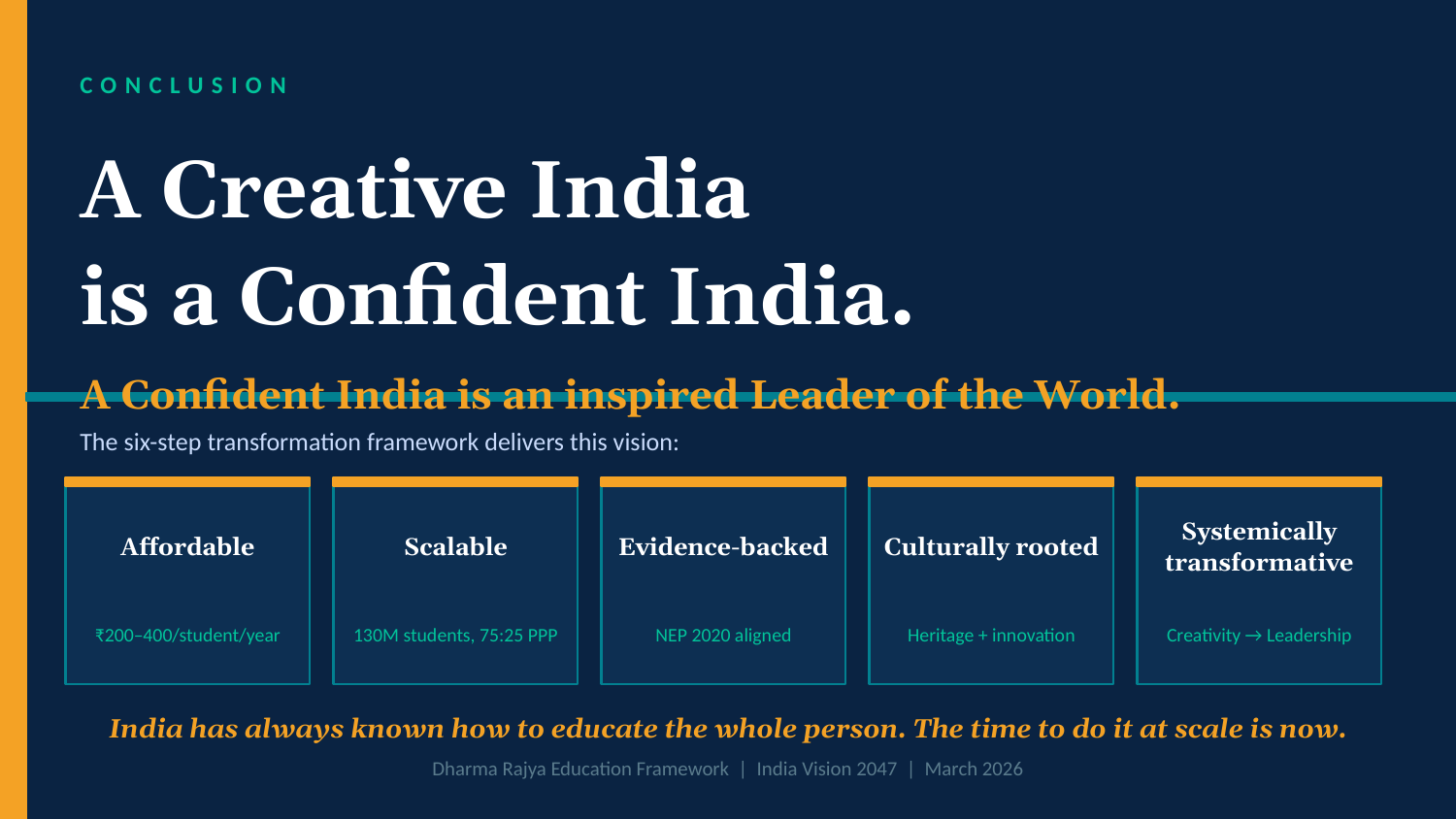

CONCLUSION
A Creative India
is a Confident India.
A Confident India is an inspired Leader of the World.

The six-step transformation framework delivers this vision:

Affordable
Scalable
Evidence-backed
Culturally rooted
Systemically transformative
₹200–400/student/year
130M students, 75:25 PPP
NEP 2020 aligned
Heritage + innovation
Creativity → Leadership
India has always known how to educate the whole person. The time to do it at scale is now.
Dharma Rajya Education Framework  |  India Vision 2047  |  March 2026